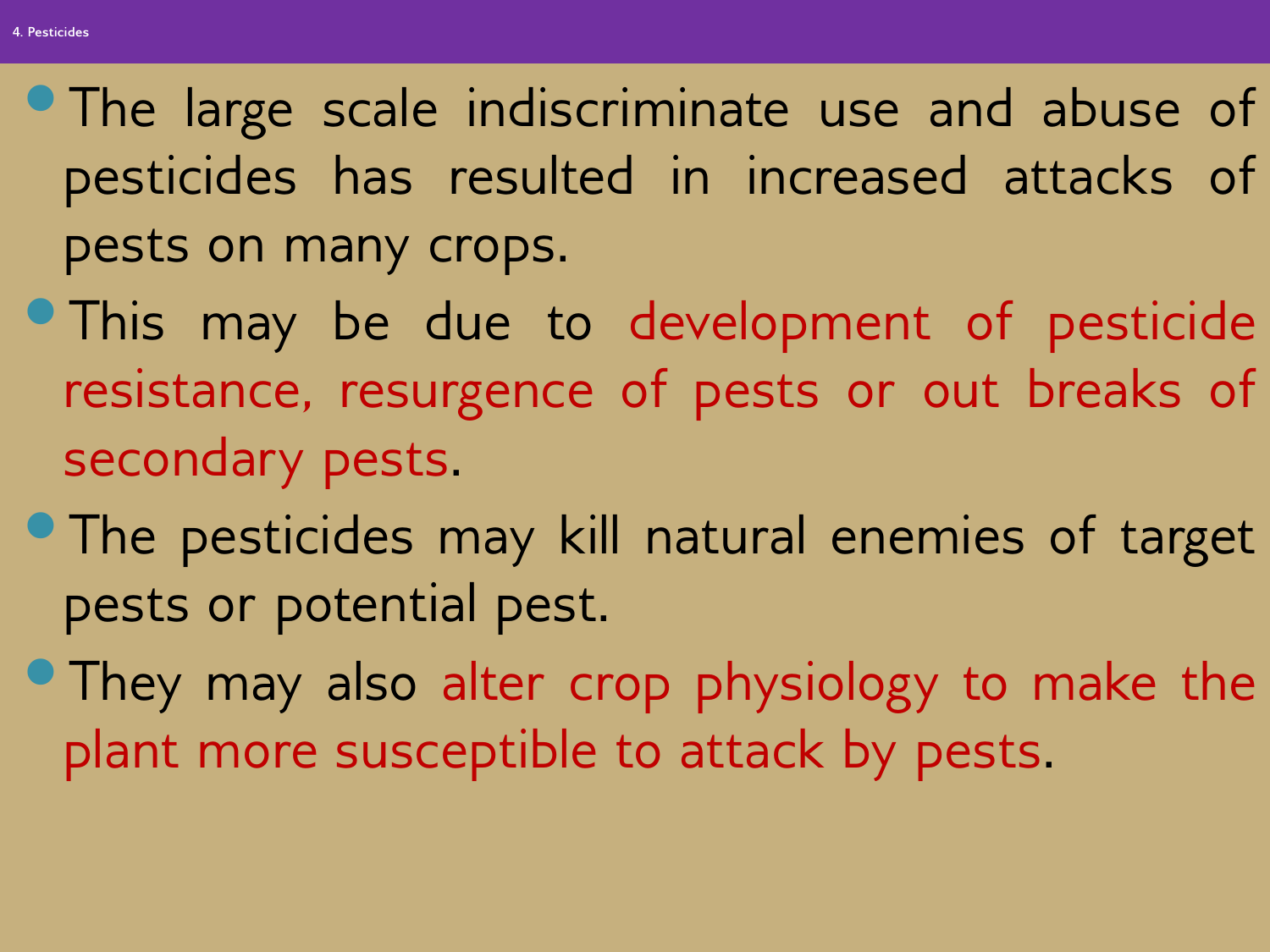

# 4. Pesticides
The large scale indiscriminate use and abuse of pesticides has resulted in increased attacks of pests on many crops.
This may be due to development of pesticide resistance, resurgence of pests or out breaks of secondary pests.
The pesticides may kill natural enemies of target pests or potential pest.
They may also alter crop physiology to make the plant more susceptible to attack by pests.